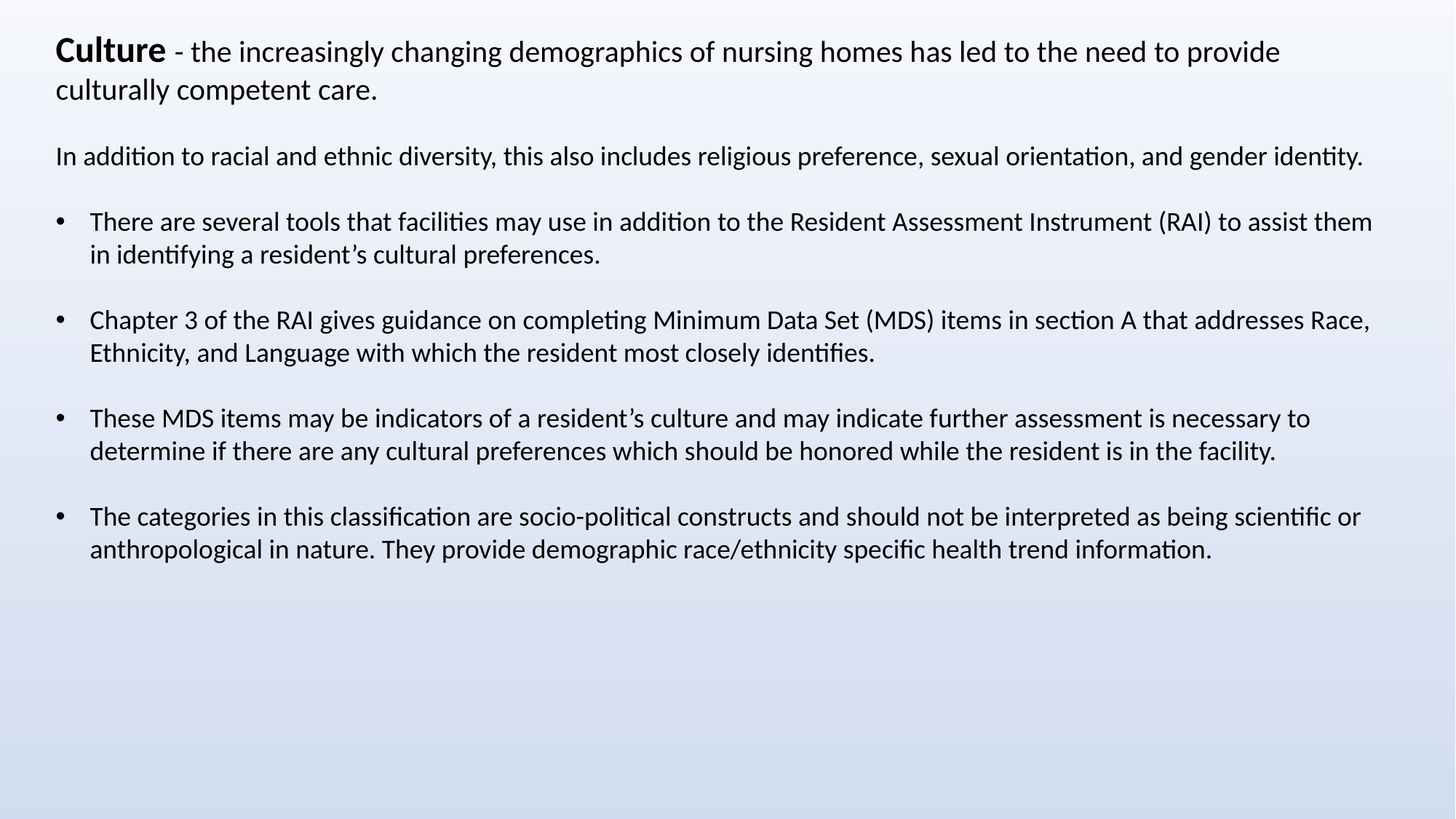

Culture - the increasingly changing demographics of nursing homes has led to the need to provide culturally competent care.

In addition to racial and ethnic diversity, this also includes religious preference, sexual orientation, and gender identity.

There are several tools that facilities may use in addition to the Resident Assessment Instrument (RAI) to assist them in identifying a resident’s cultural preferences.

Chapter 3 of the RAI gives guidance on completing Minimum Data Set (MDS) items in section A that addresses Race, Ethnicity, and Language with which the resident most closely identifies.

These MDS items may be indicators of a resident’s culture and may indicate further assessment is necessary to determine if there are any cultural preferences which should be honored while the resident is in the facility.

The categories in this classification are socio-political constructs and should not be interpreted as being scientific or anthropological in nature. They provide demographic race/ethnicity specific health trend information.